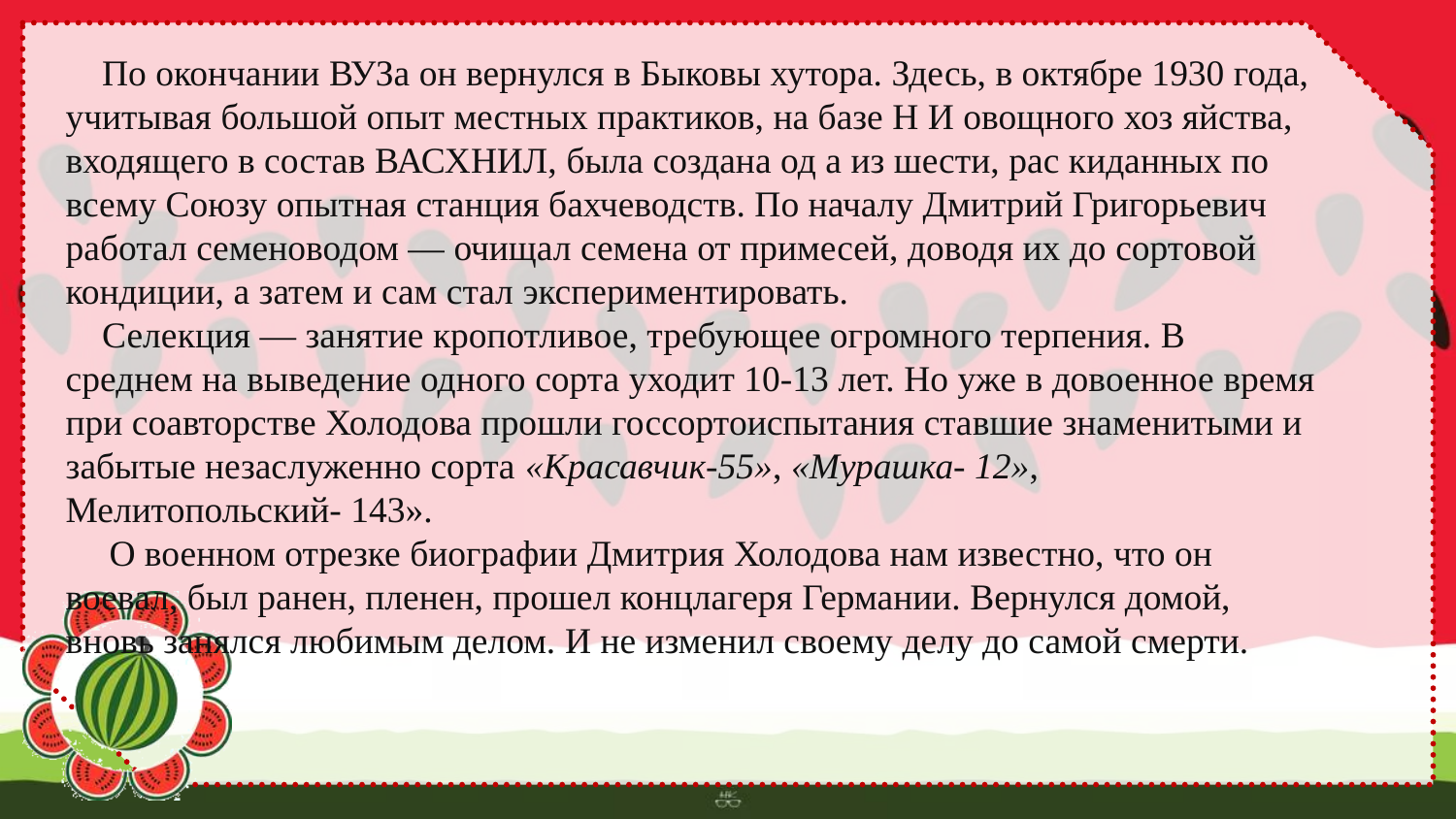

По окончании ВУЗа он вернулся в Быковы хутора. Здесь, в октябре 1930 года, учитывая большой опыт местных практиков, на базе Н И овощного хоз яйства, входящего в состав ВАСХНИЛ, была создана од а из шести, рас киданных по всему Союзу опытная станция бахчеводств. По началу Дмитрий Григорьевич работал семеноводом — очищал семена от примесей, доводя их до сортовой кондиции, а затем и сам стал экспериментировать.
Селекция — занятие кропотливое, требующее огромного терпения. В среднем на выведение одного сорта уходит 10-13 лет. Но уже в довоенное время при соавторстве Холодова прошли госсортоиспытания ставшие знаменитыми и забытые незаслуженно сорта «Красавчик-55», «Мурашка- 12», Мелитопольский- 143».
 О военном отрезке биографии Дмитрия Холодова нам известно, что он воевал, был ранен, пленен, прошел концлагеря Германии. Вернулся домой, вновь занялся любимым делом. И не изменил своему делу до самой смерти.